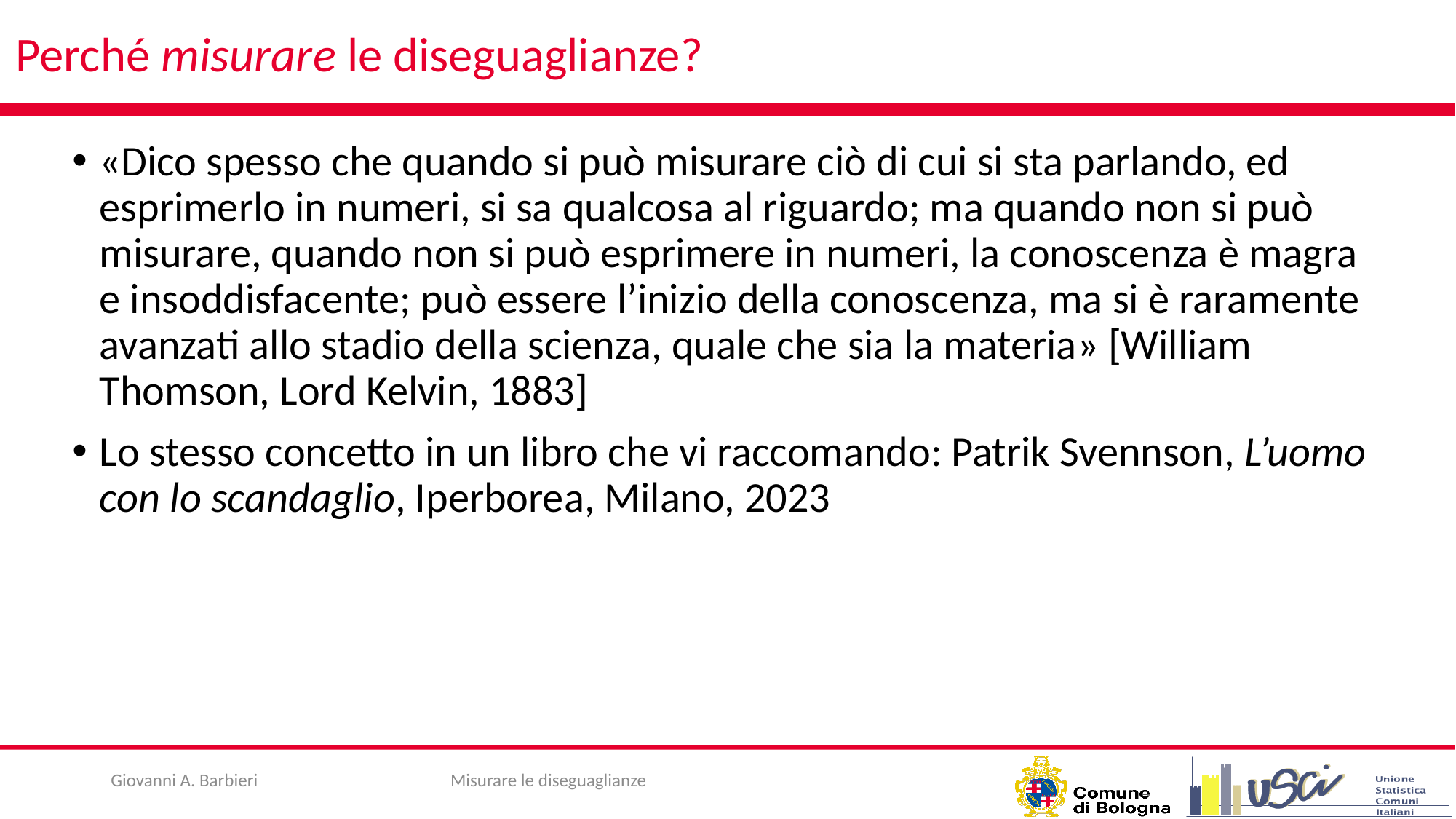

# Perché misurare le diseguaglianze?
«Dico spesso che quando si può misurare ciò di cui si sta parlando, ed esprimerlo in numeri, si sa qualcosa al riguardo; ma quando non si può misurare, quando non si può esprimere in numeri, la conoscenza è magra e insoddisfacente; può essere l’inizio della conoscenza, ma si è raramente avanzati allo stadio della scienza, quale che sia la materia» [William Thomson, Lord Kelvin, 1883]
Lo stesso concetto in un libro che vi raccomando: Patrik Svennson, L’uomo con lo scandaglio, Iperborea, Milano, 2023
Giovanni A. Barbieri